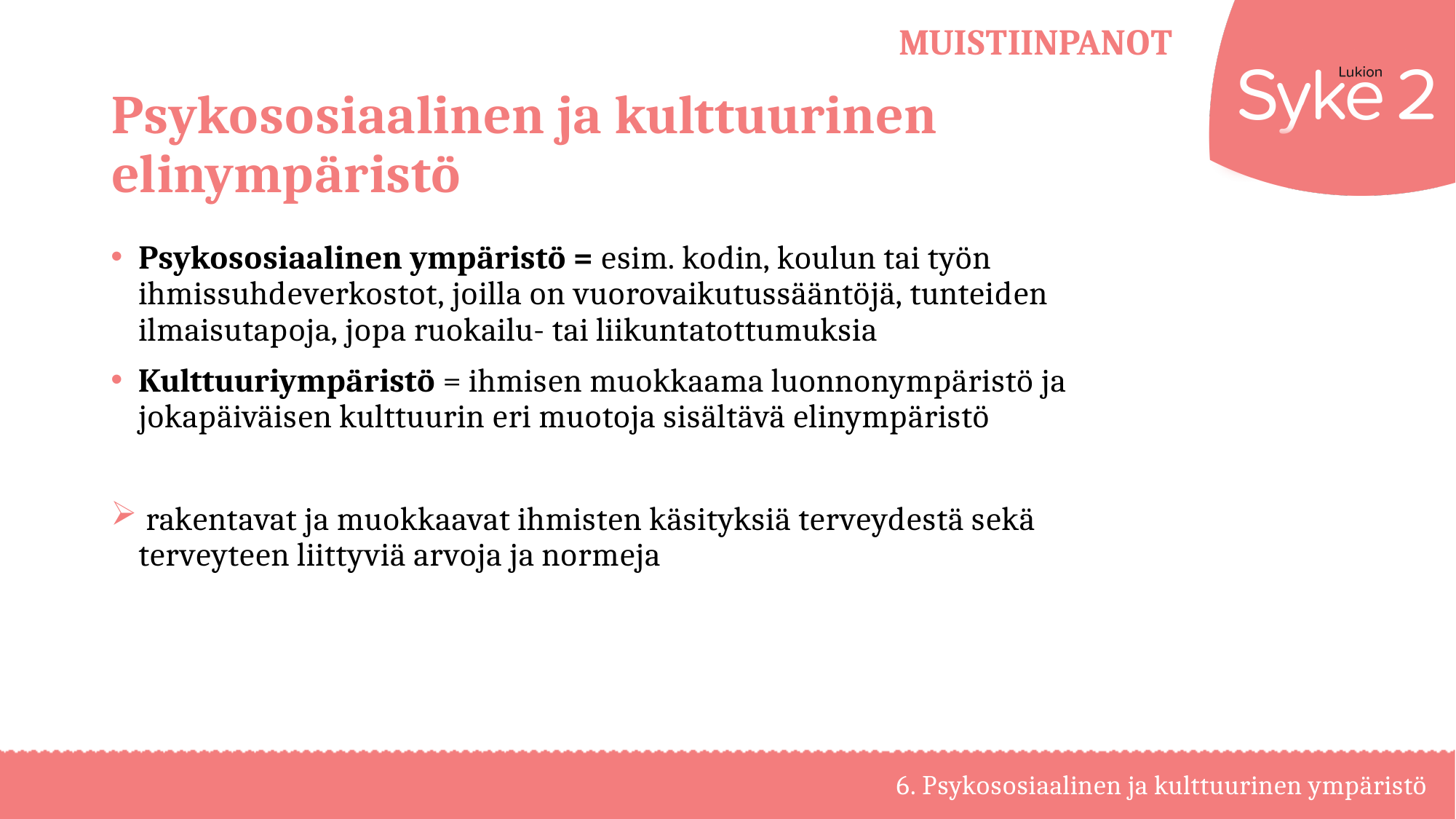

# Psykososiaalinen ja kulttuurinen elinympäristö
Psykososiaalinen ympäristö = esim. kodin, koulun tai työn ihmissuhdeverkostot, joilla on vuorovaikutussääntöjä, tunteiden ilmaisutapoja, jopa ruokailu- tai liikuntatottumuksia
Kulttuuriympäristö = ihmisen muokkaama luonnonympäristö ja jokapäiväisen kulttuurin eri muotoja sisältävä elinympäristö

 rakentavat ja muokkaavat ihmisten käsityksiä terveydestä sekä terveyteen liittyviä arvoja ja normeja
6. Psykososiaalinen ja kulttuurinen ympäristö